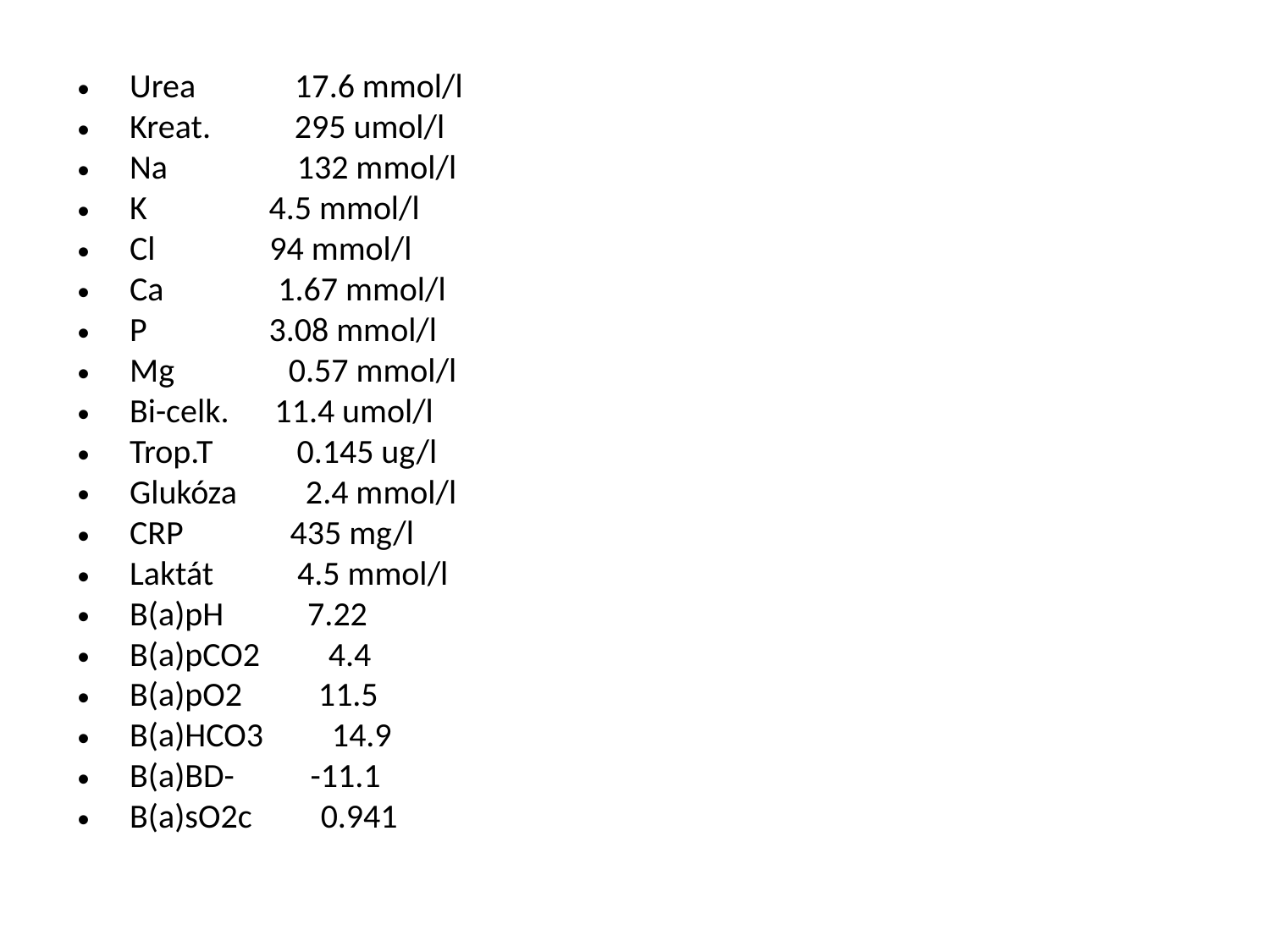

Urea             17.6 mmol/l
Kreat.           295 umol/l
Na                 132 mmol/l
K                4.5 mmol/l
Cl               94 mmol/l
Ca               1.67 mmol/l
P                3.08 mmol/l
Mg               0.57 mmol/l
Bi-celk.      11.4 umol/l
Trop.T           0.145 ug/l
Glukóza         2.4 mmol/l
CRP              435 mg/l
Laktát           4.5 mmol/l
B(a)pH           7.22
B(a)pCO2         4.4
B(a)pO2          11.5
B(a)HCO3         14.9
B(a)BD-          -11.1
B(a)sO2c         0.941